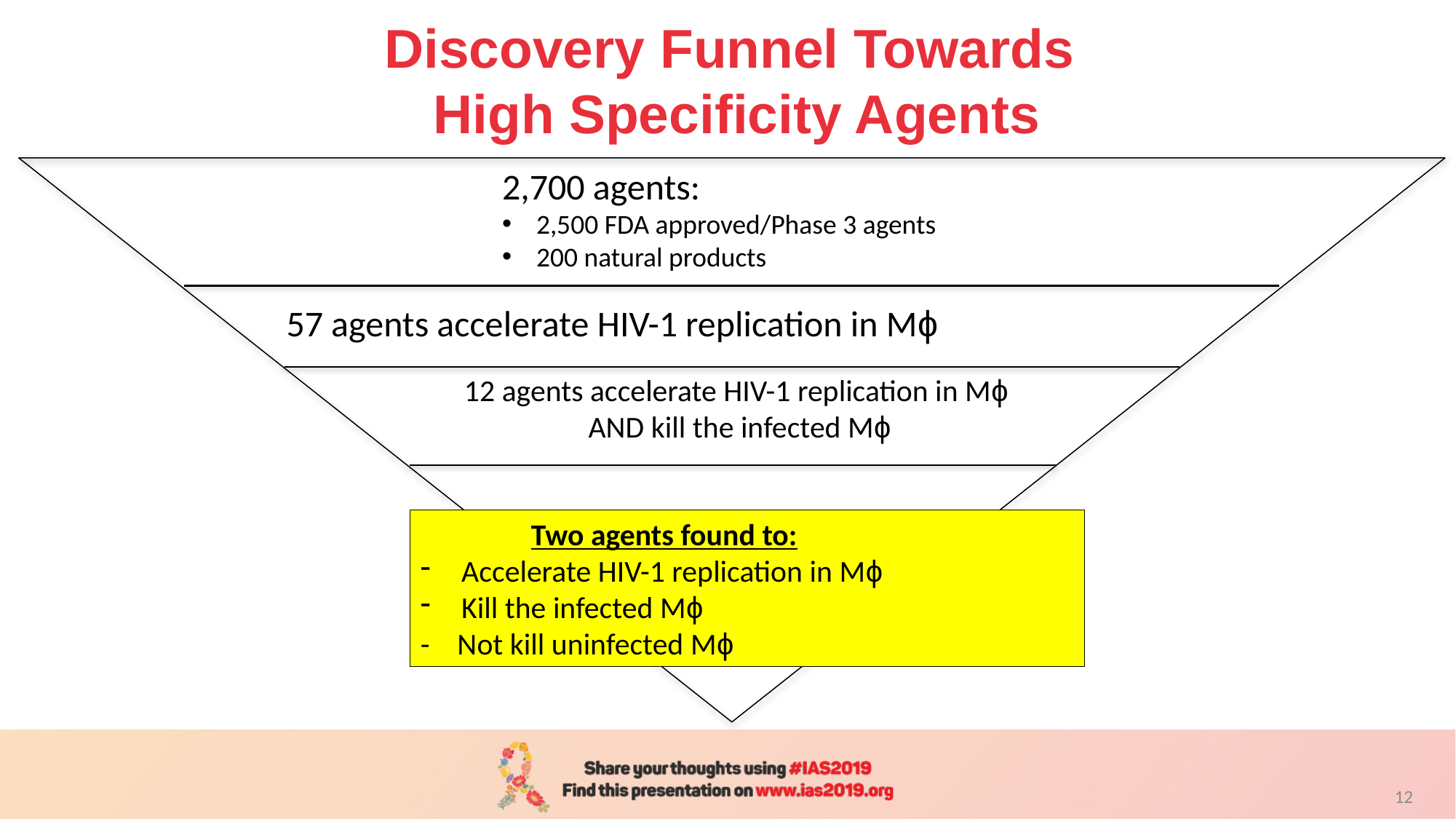

# Discovery Funnel Towards High Specificity Agents

2,700 agents:
2,500 FDA approved/Phase 3 agents
200 natural products
57 agents accelerate HIV-1 replication in Mϕ
12 agents accelerate HIV-1 replication in Mϕ
 AND kill the infected Mϕ

                Two agents found to:
Accelerate HIV-1 replication in Mϕ
Kill the infected Mϕ
-    Not kill uninfected Mϕ
12